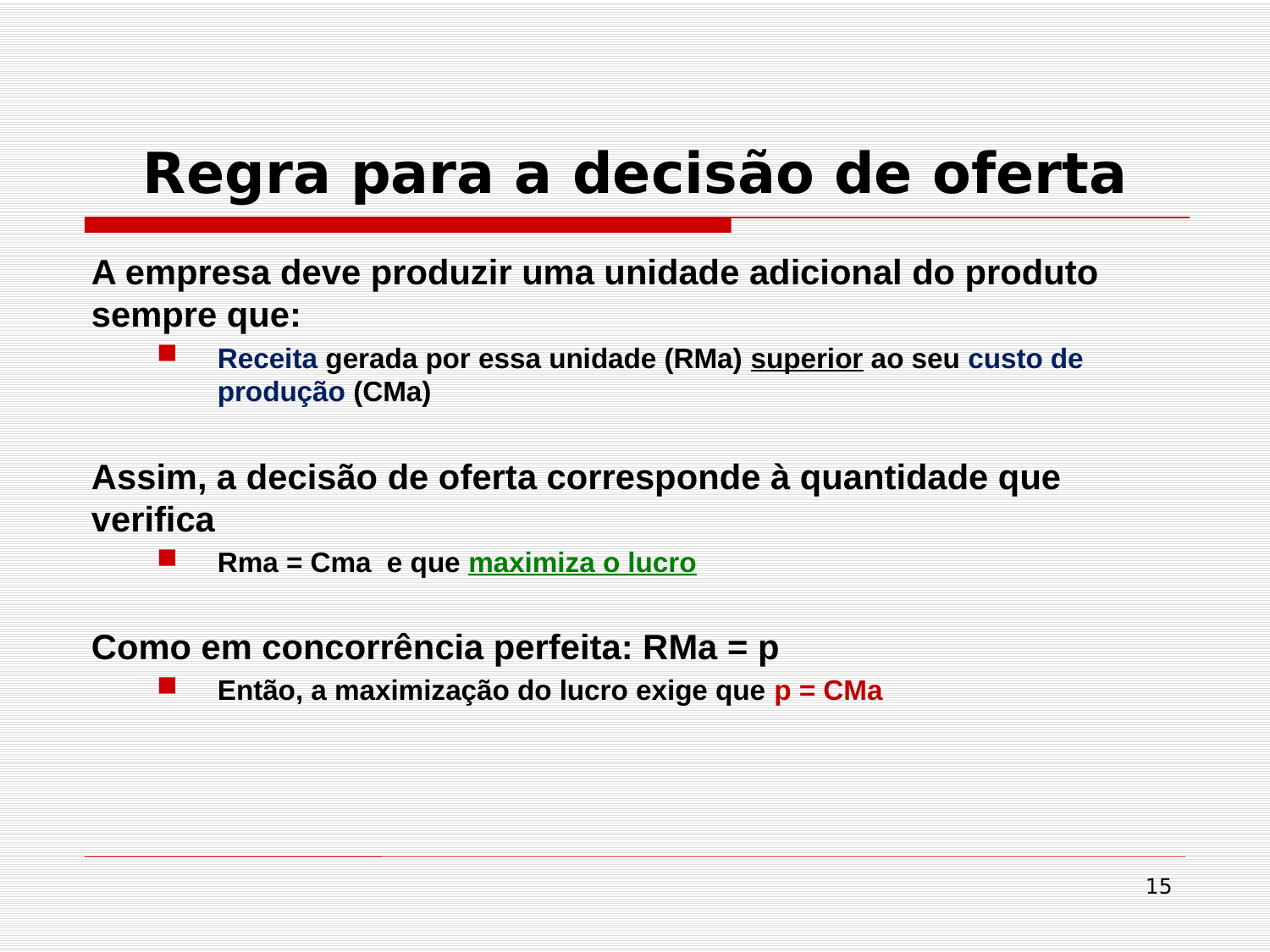

# Regra para a decisão de oferta
A empresa deve produzir uma unidade adicional do produto sempre que:
Receita gerada por essa unidade (RMa) superior ao seu custo de produção (CMa)

Assim, a decisão de oferta corresponde à quantidade que verifica
Rma = Cma  e que maximiza o lucro

Como em concorrência perfeita: RMa = p
Então, a maximização do lucro exige que p = CMa
15